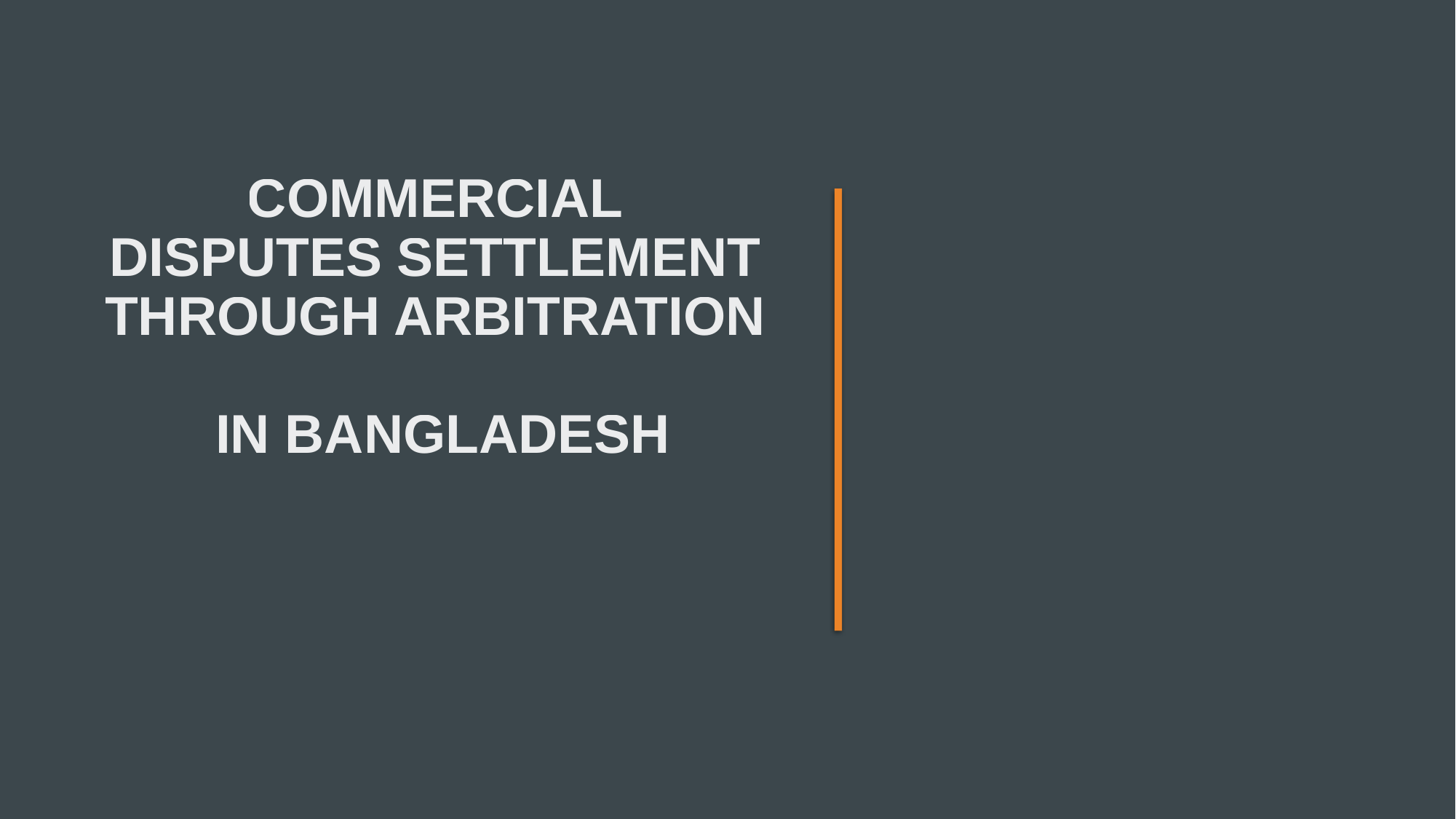

# Commercial Disputes Settlement Through Arbitration  in Bangladesh